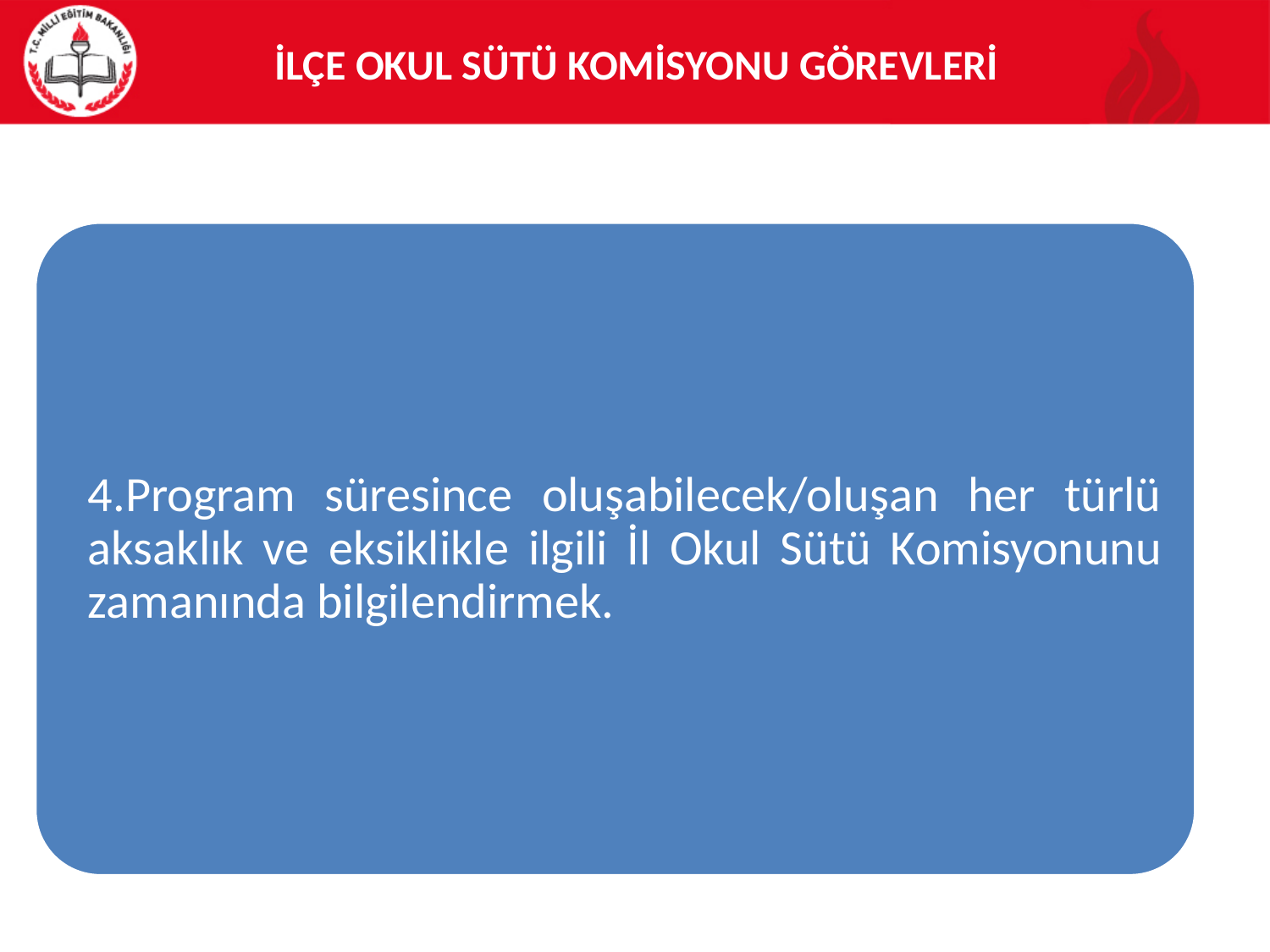

# İLÇE OKUL SÜTÜ KOMİSYONU GÖREVLERİ
4.Program süresince oluşabilecek/oluşan her türlü aksaklık ve eksiklikle ilgili İl Okul Sütü Komisyonunu zamanında bilgilendirmek.